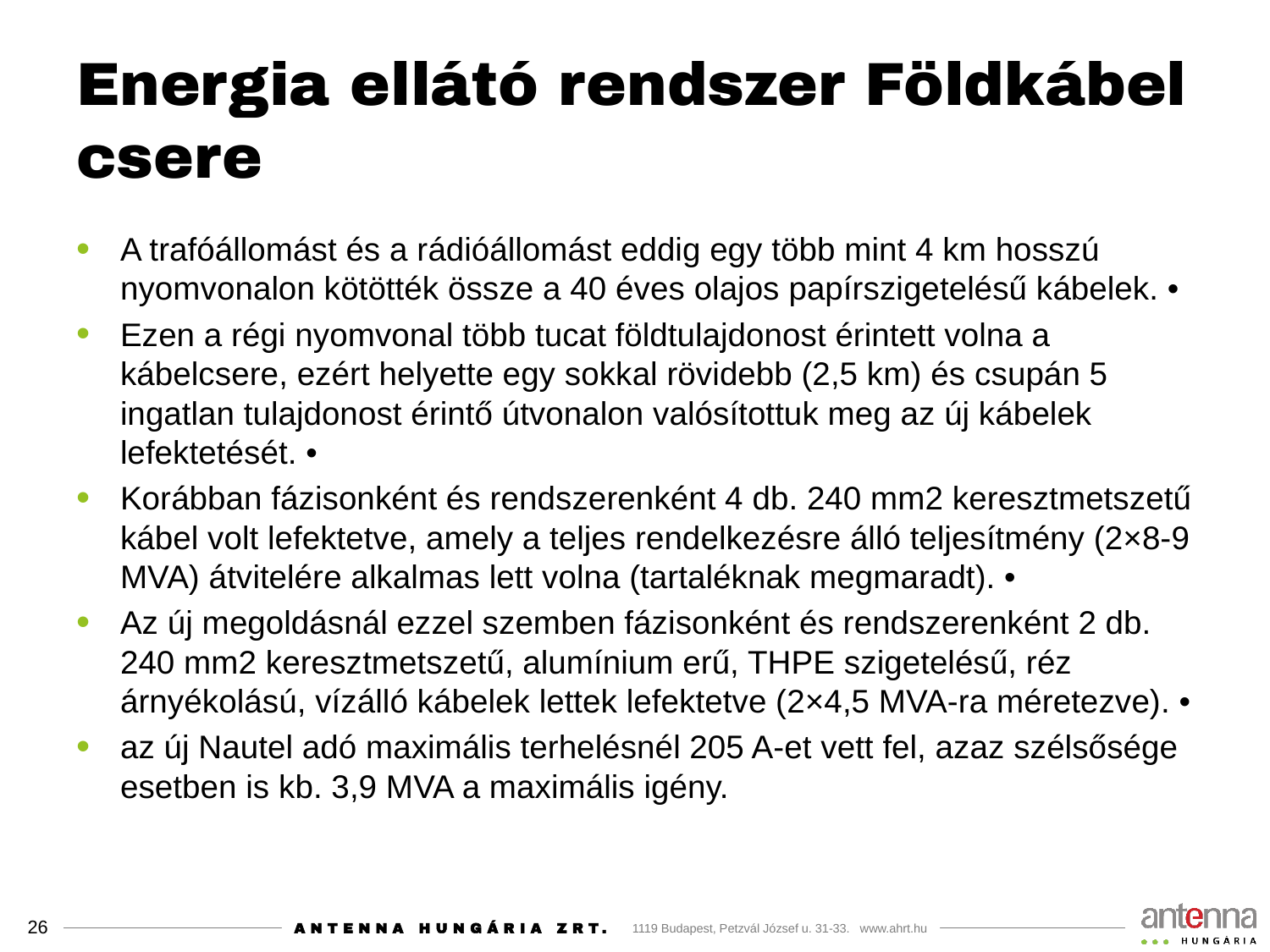

# Energia ellátó rendszer Földkábel csere
A trafóállomást és a rádióállomást eddig egy több mint 4 km hosszú nyomvonalon kötötték össze a 40 éves olajos papírszigetelésű kábelek. •
Ezen a régi nyomvonal több tucat földtulajdonost érintett volna a kábelcsere, ezért helyette egy sokkal rövidebb (2,5 km) és csupán 5 ingatlan tulajdonost érintő útvonalon valósítottuk meg az új kábelek lefektetését. •
Korábban fázisonként és rendszerenként 4 db. 240 mm2 keresztmetszetű kábel volt lefektetve, amely a teljes rendelkezésre álló teljesítmény (2×8-9 MVA) átvitelére alkalmas lett volna (tartaléknak megmaradt). •
Az új megoldásnál ezzel szemben fázisonként és rendszerenként 2 db. 240 mm2 keresztmetszetű, alumínium erű, THPE szigetelésű, réz árnyékolású, vízálló kábelek lettek lefektetve (2×4,5 MVA-ra méretezve). •
az új Nautel adó maximális terhelésnél 205 A-et vett fel, azaz szélsősége esetben is kb. 3,9 MVA a maximális igény.
26